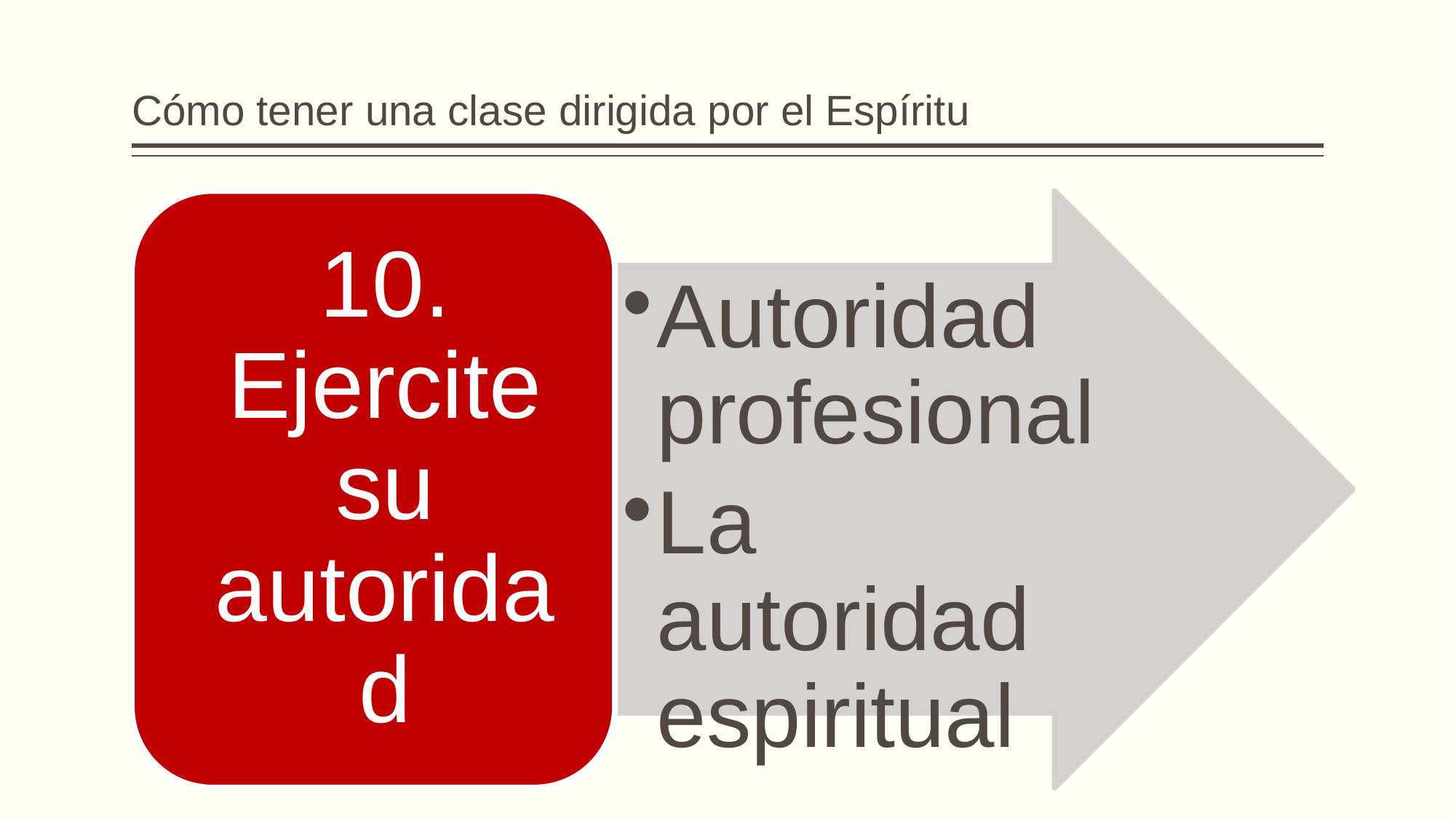

# Cómo tener una clase dirigida por el Espíritu
Autoridad profesional
La autoridad espiritual
10. Ejercite su autoridad